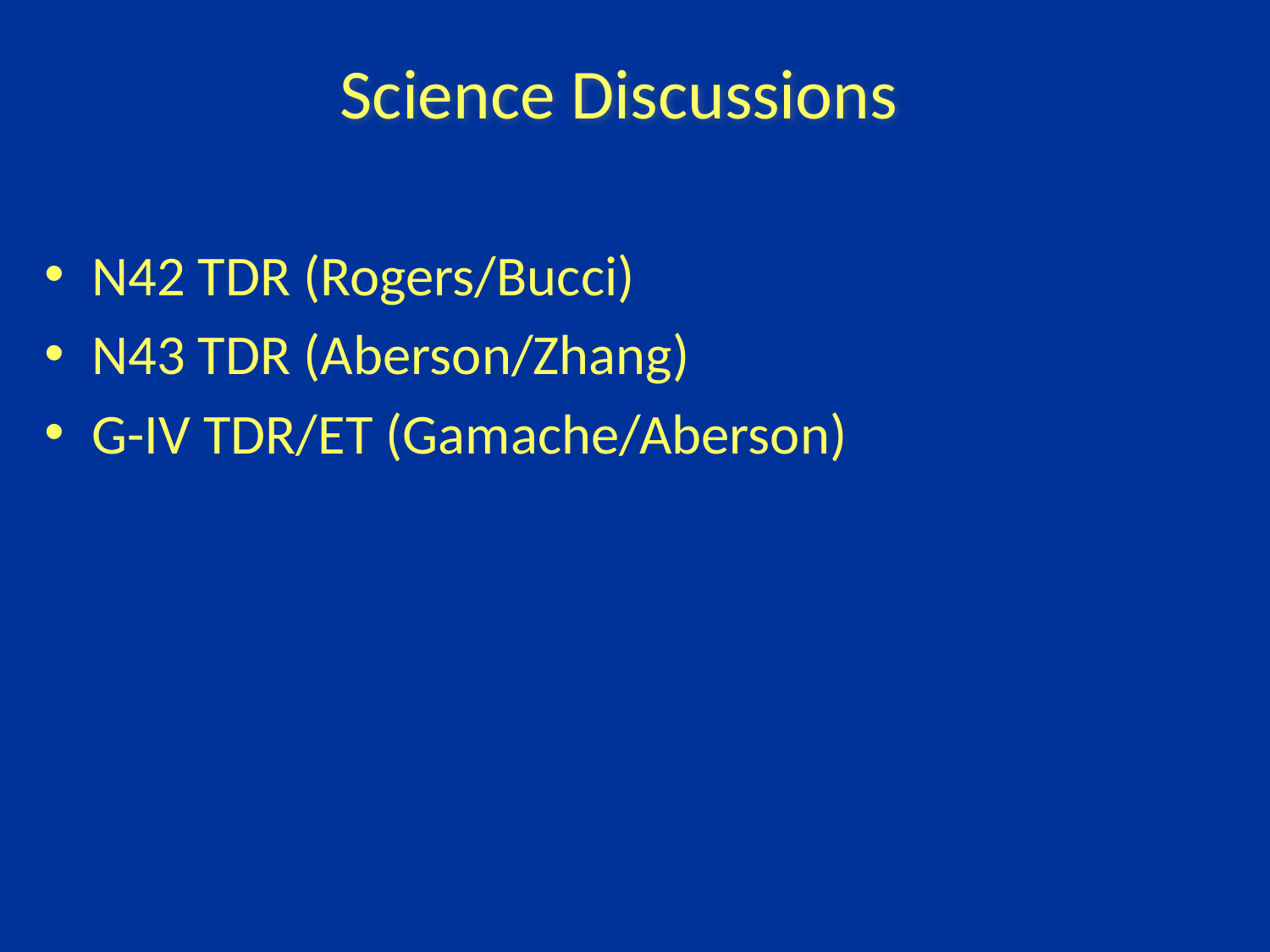

Science Discussions
N42 TDR (Rogers/Bucci)
N43 TDR (Aberson/Zhang)
G-IV TDR/ET (Gamache/Aberson)